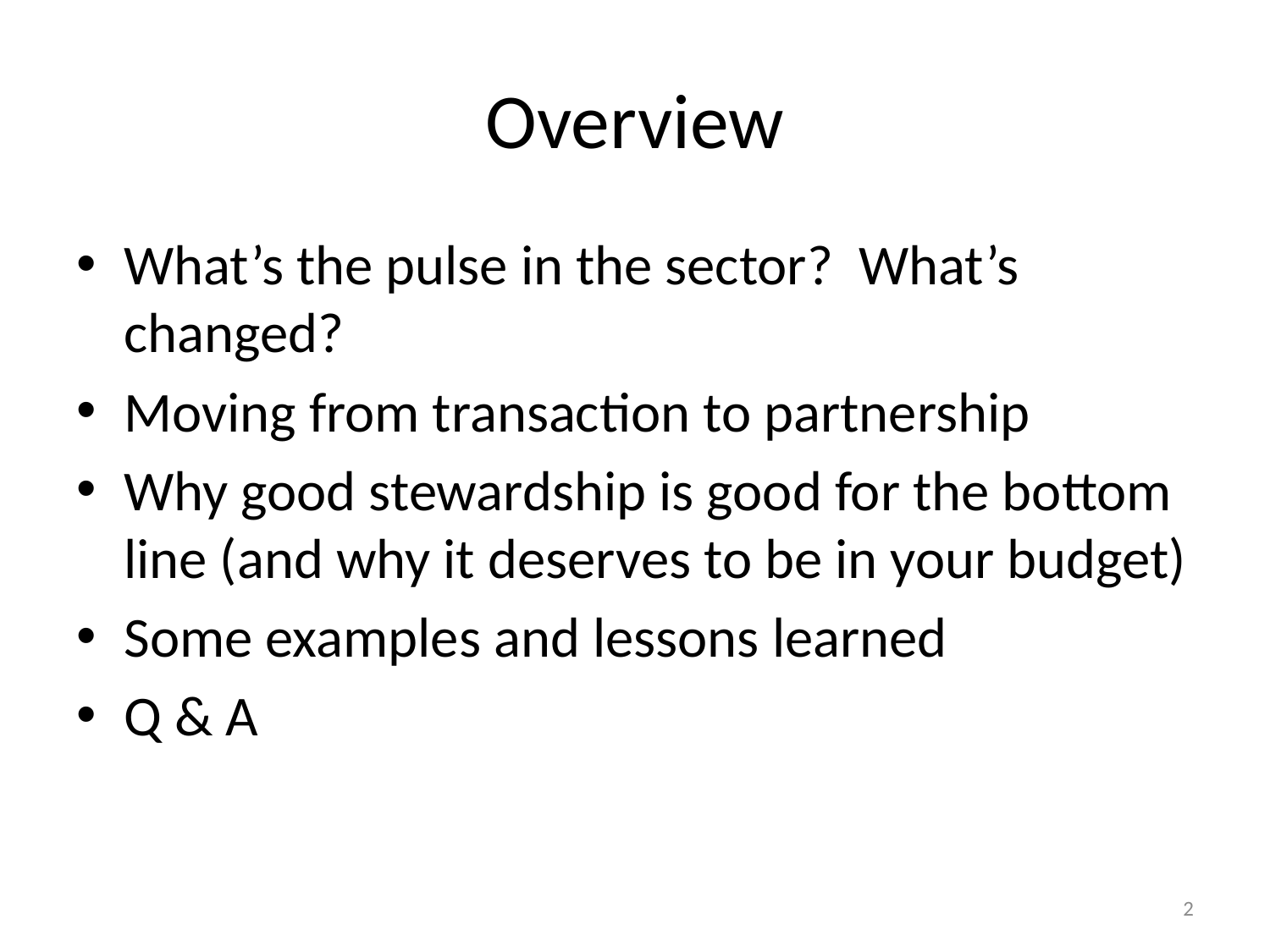

# Overview
What’s the pulse in the sector?  What’s changed?
Moving from transaction to partnership
Why good stewardship is good for the bottom line (and why it deserves to be in your budget)
Some examples and lessons learned
Q & A

2